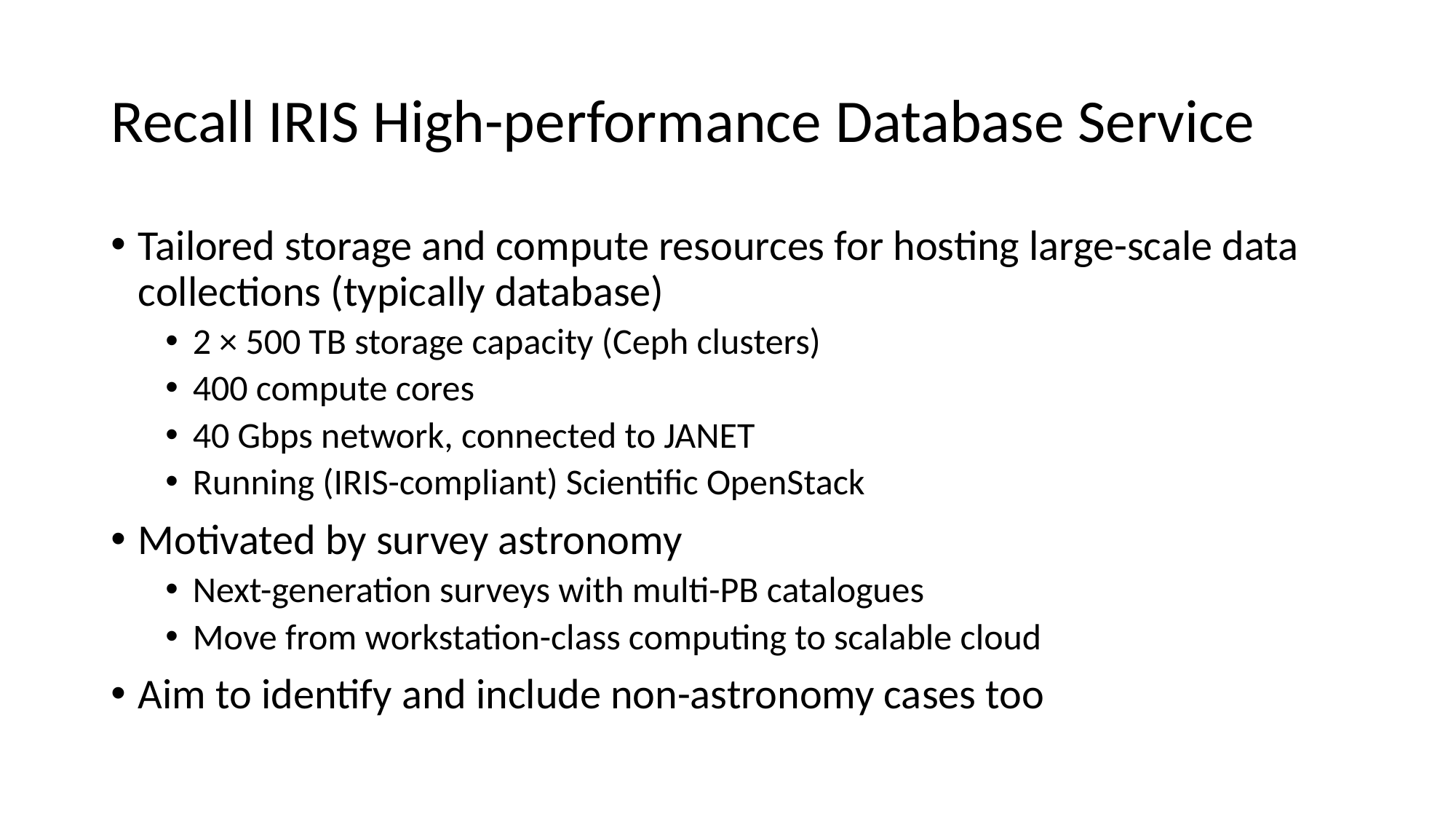

# Recall IRIS High-performance Database Service
Tailored storage and compute resources for hosting large-scale data collections (typically database)
2 × 500 TB storage capacity (Ceph clusters)
400 compute cores
40 Gbps network, connected to JANET
Running (IRIS-compliant) Scientific OpenStack
Motivated by survey astronomy
Next-generation surveys with multi-PB catalogues
Move from workstation-class computing to scalable cloud
Aim to identify and include non-astronomy cases too